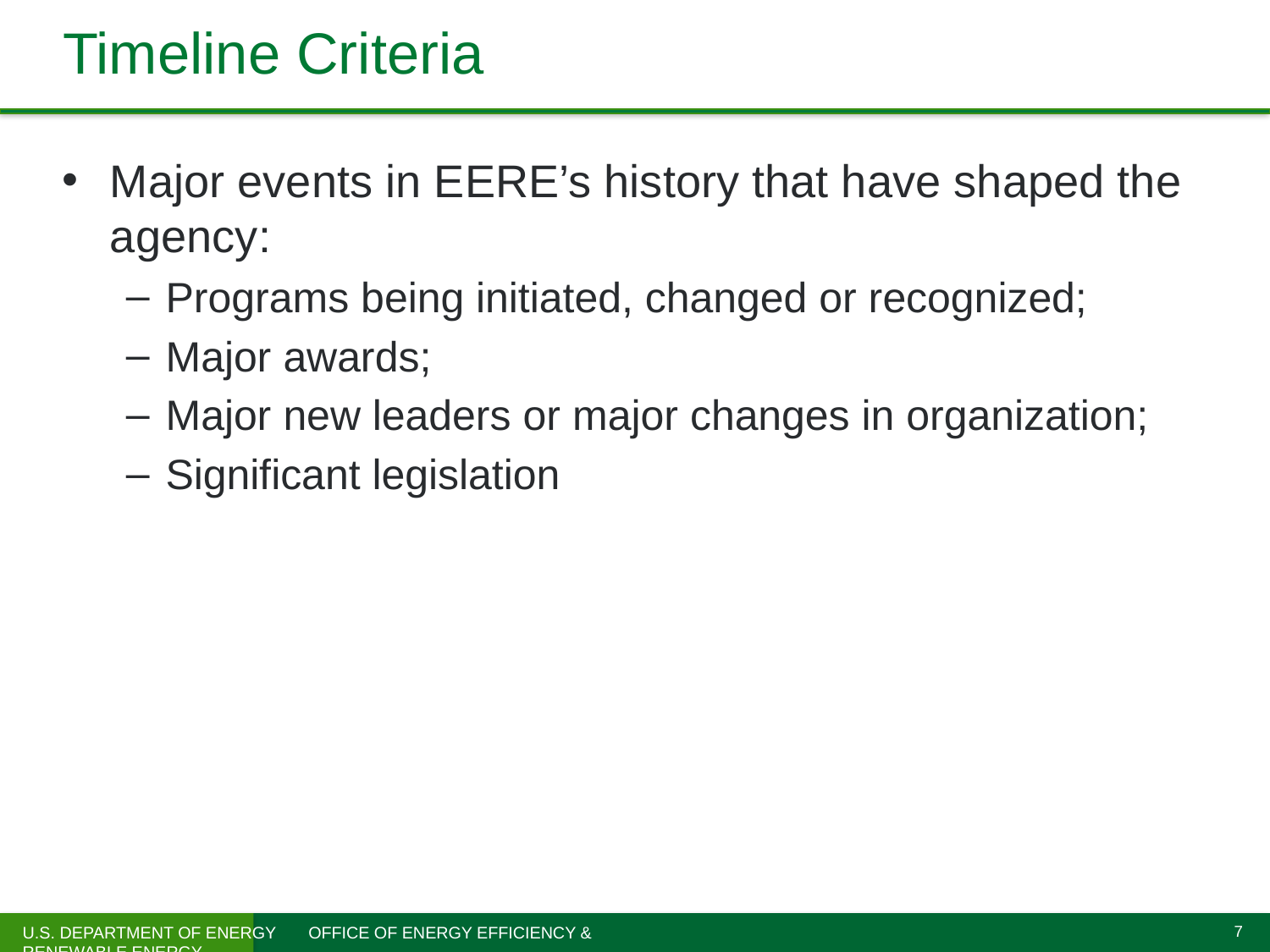

# Timeline Criteria
Major events in EERE’s history that have shaped the agency:
Programs being initiated, changed or recognized;
Major awards;
Major new leaders or major changes in organization;
Significant legislation